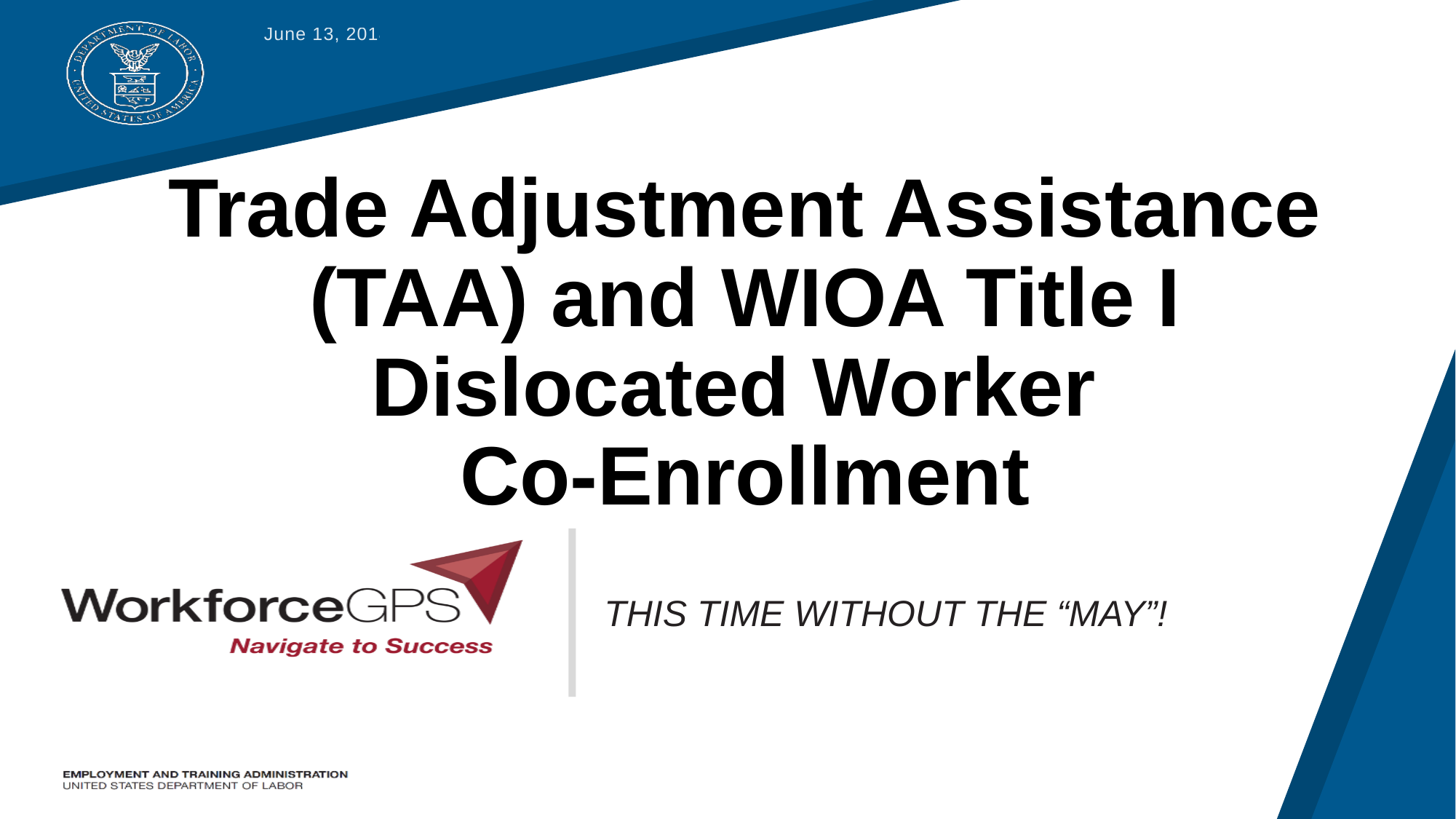

June 13, 2018
# Trade Adjustment Assistance (TAA) and WIOA Title I Dislocated Worker Co-Enrollment
THIS TIME WITHOUT THE “MAY”!